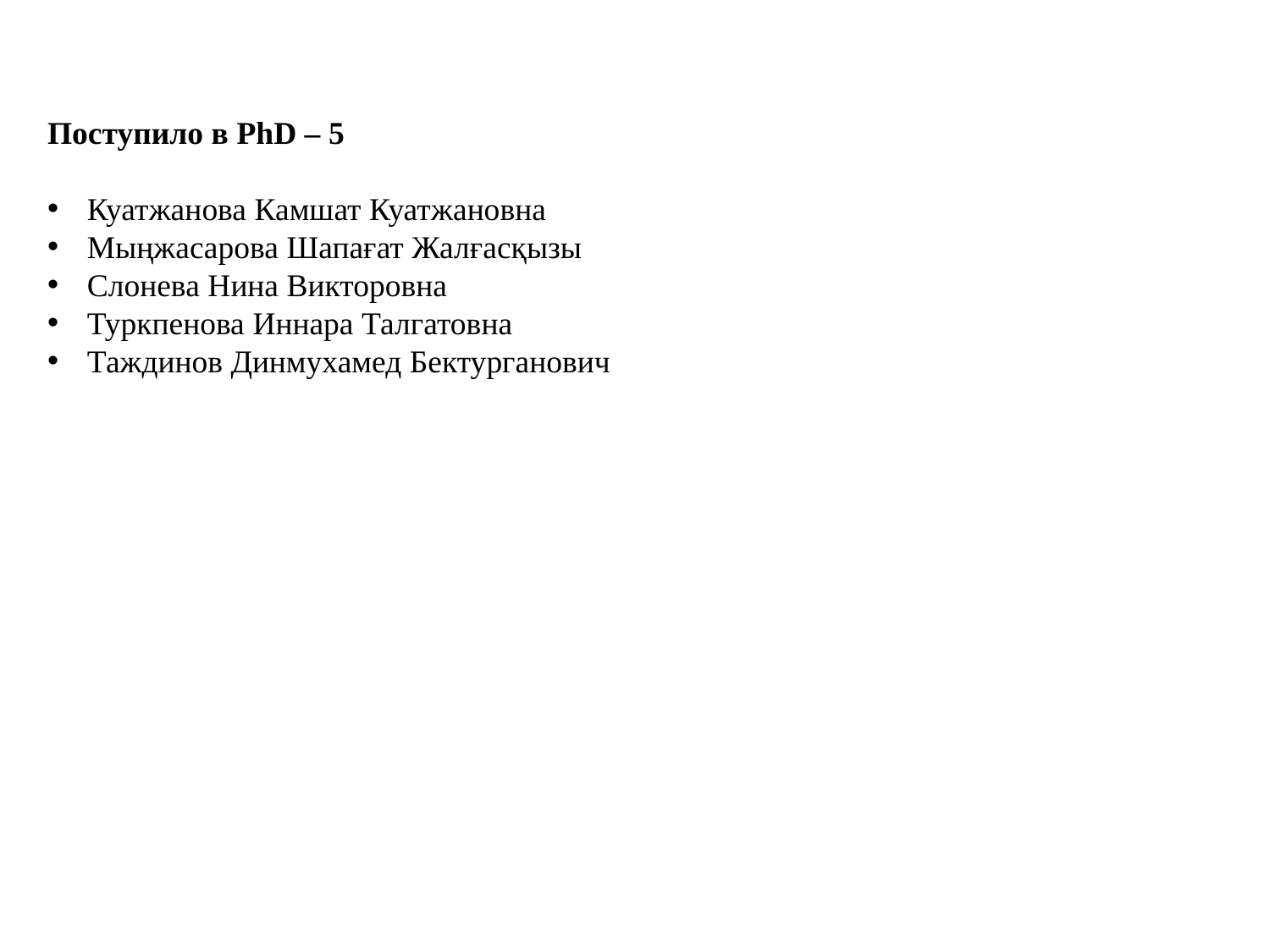

Поступило в PhD – 5

Куатжанова Камшат Куатжановна
Мыңжасарова Шапағат Жалғасқызы
Слонева Нина Викторовна
Туркпенова Иннара Талгатовна
Таждинов Динмухамед Бектурганович